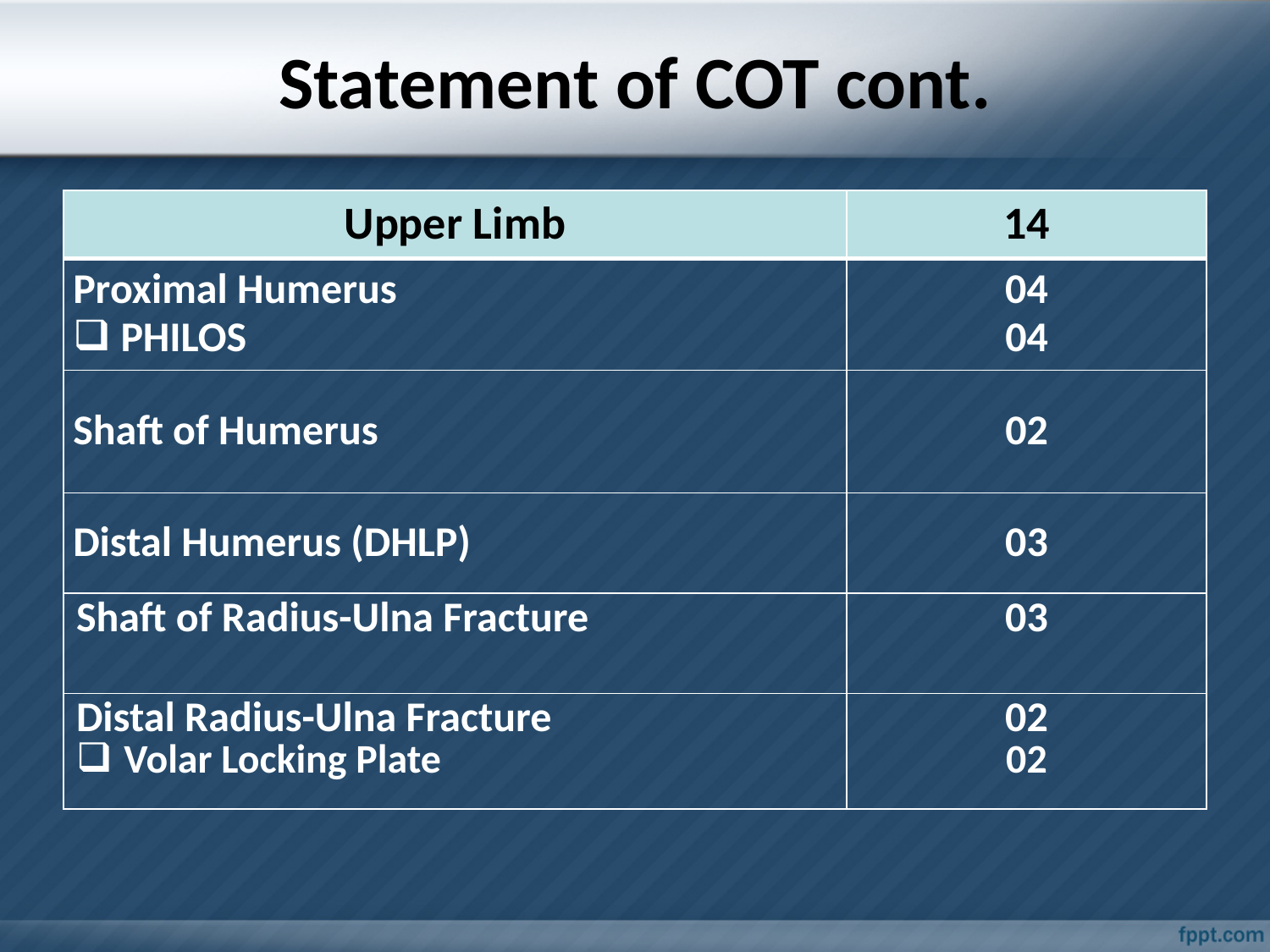

# Statement of COT cont.
| Upper Limb | 14 |
| --- | --- |
| Proximal Humerus PHILOS | 04 04 |
| Shaft of Humerus | 02 |
| Distal Humerus (DHLP) | 03 |
| Shaft of Radius-Ulna Fracture | 03 |
| Distal Radius-Ulna Fracture Volar Locking Plate | 02 02 |